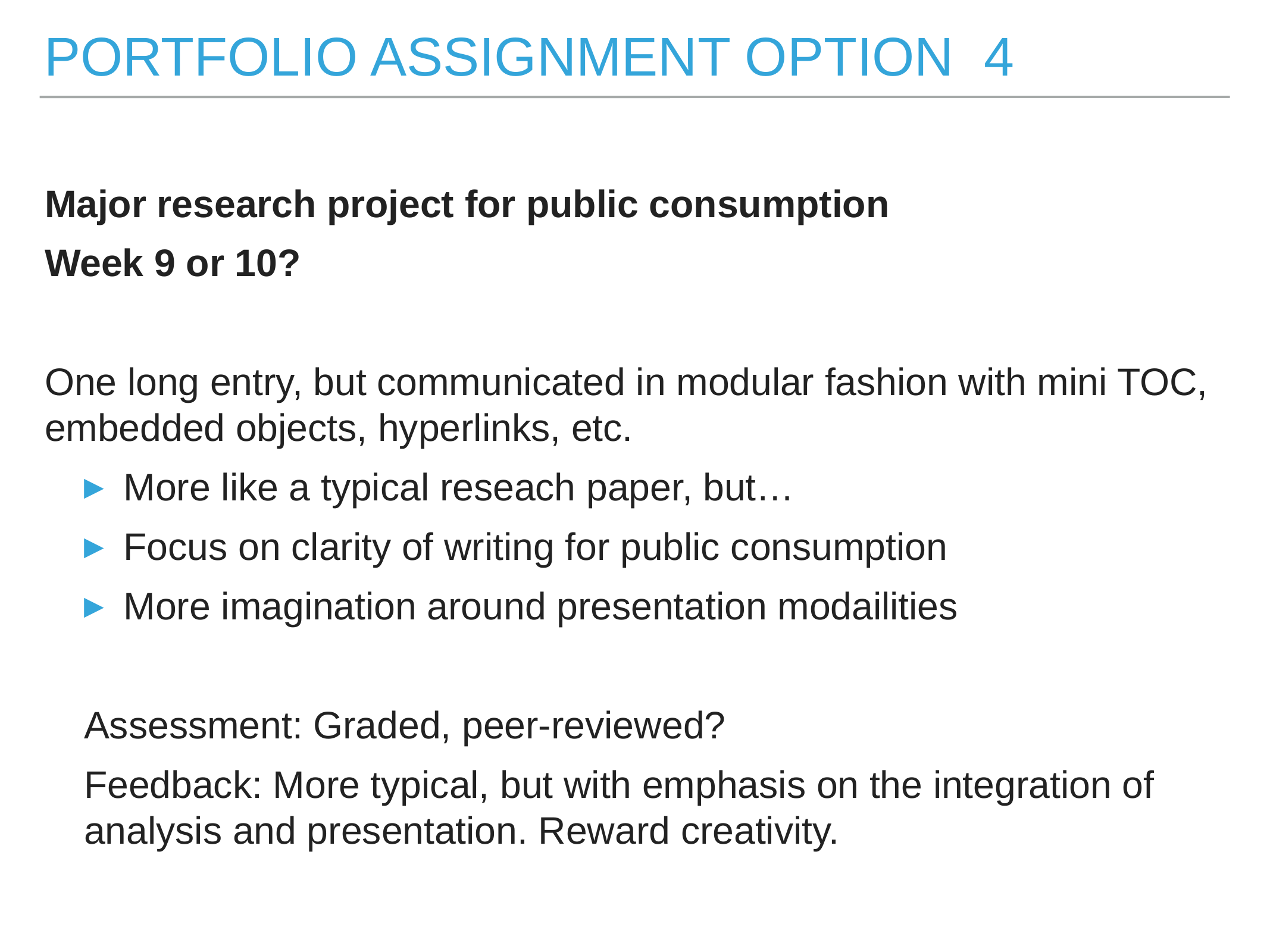

# Portfolio Assignment option  4
Major research project for public consumption
Week 9 or 10?

One long entry, but communicated in modular fashion with mini TOC, embedded objects, hyperlinks, etc.
More like a typical reseach paper, but…
Focus on clarity of writing for public consumption
More imagination around presentation modailities

Assessment: Graded, peer-reviewed?
Feedback: More typical, but with emphasis on the integration of analysis and presentation. Reward creativity.